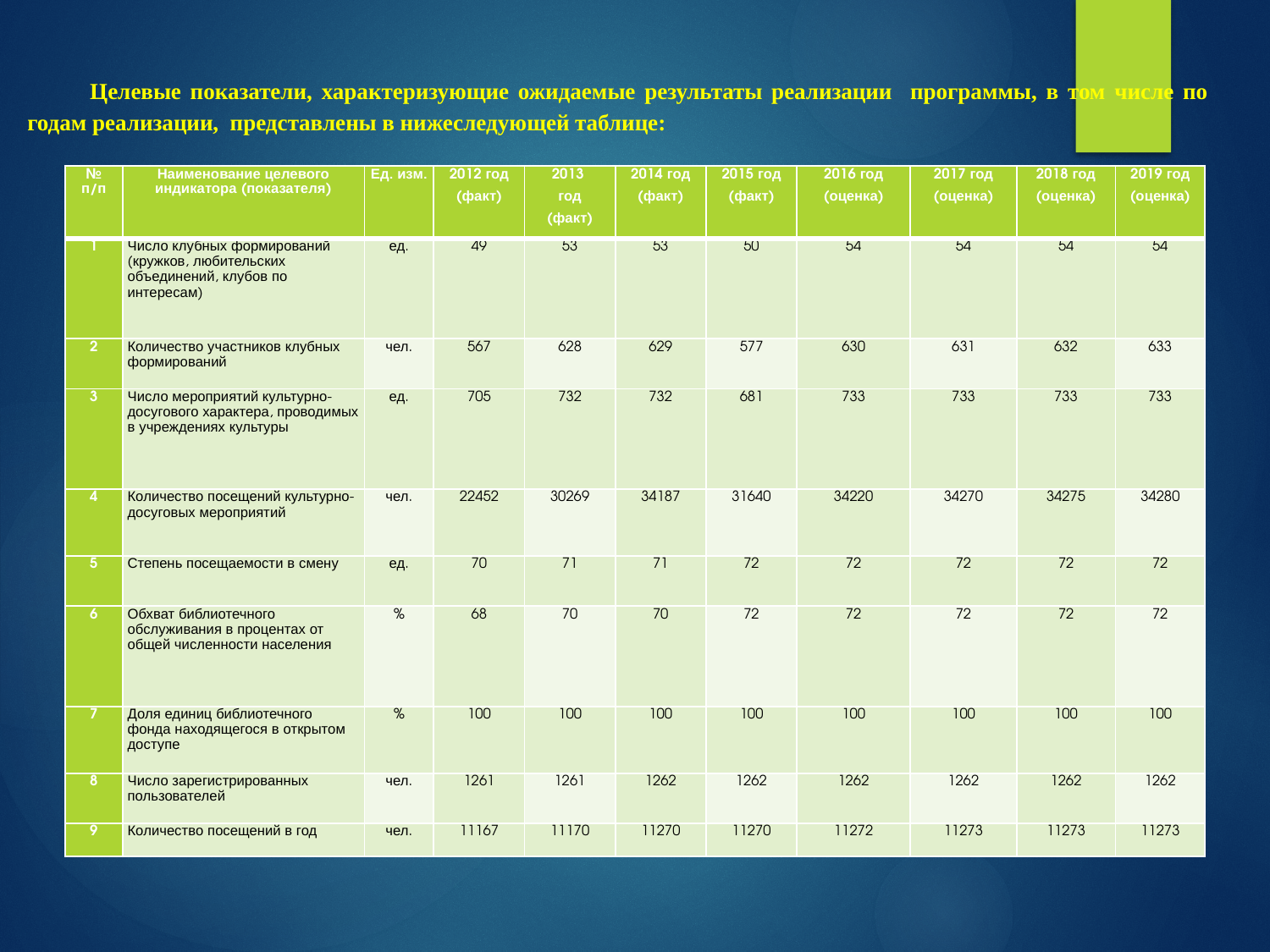

Целевые показатели, характеризующие ожидаемые результаты реализации  программы, в том числе по годам реализации,  представлены в нижеследующей таблице:
| № п/п | Наименование целевого индикатора (показателя) | Ед. изм. | 2012 год (факт) | 2013 год (факт) | 2014 год (факт) | 2015 год (факт) | 2016 год (оценка) | 2017 год (оценка) | 2018 год (оценка) | 2019 год (оценка) |
| --- | --- | --- | --- | --- | --- | --- | --- | --- | --- | --- |
| 1 | Число клубных формирований (кружков, любительских объединений, клубов по интересам) | ед. | 49 | 53 | 53 | 50 | 54 | 54 | 54 | 54 |
| 2 | Количество участников клубных формирований | чел. | 567 | 628 | 629 | 577 | 630 | 631 | 632 | 633 |
| 3 | Число мероприятий культурно-досугового характера, проводимых в учреждениях культуры | ед. | 705 | 732 | 732 | 681 | 733 | 733 | 733 | 733 |
| 4 | Количество посещений культурно-досуговых мероприятий | чел. | 22452 | 30269 | 34187 | 31640 | 34220 | 34270 | 34275 | 34280 |
| 5 | Степень посещаемости в смену | ед. | 70 | 71 | 71 | 72 | 72 | 72 | 72 | 72 |
| 6 | Обхват библиотечного обслуживания в процентах от общей численности населения | % | 68 | 70 | 70 | 72 | 72 | 72 | 72 | 72 |
| 7 | Доля единиц библиотечного фонда находящегося в открытом доступе | % | 100 | 100 | 100 | 100 | 100 | 100 | 100 | 100 |
| 8 | Число зарегистрированных пользователей | чел. | 1261 | 1261 | 1262 | 1262 | 1262 | 1262 | 1262 | 1262 |
| 9 | Количество посещений в год | чел. | 11167 | 11170 | 11270 | 11270 | 11272 | 11273 | 11273 | 11273 |